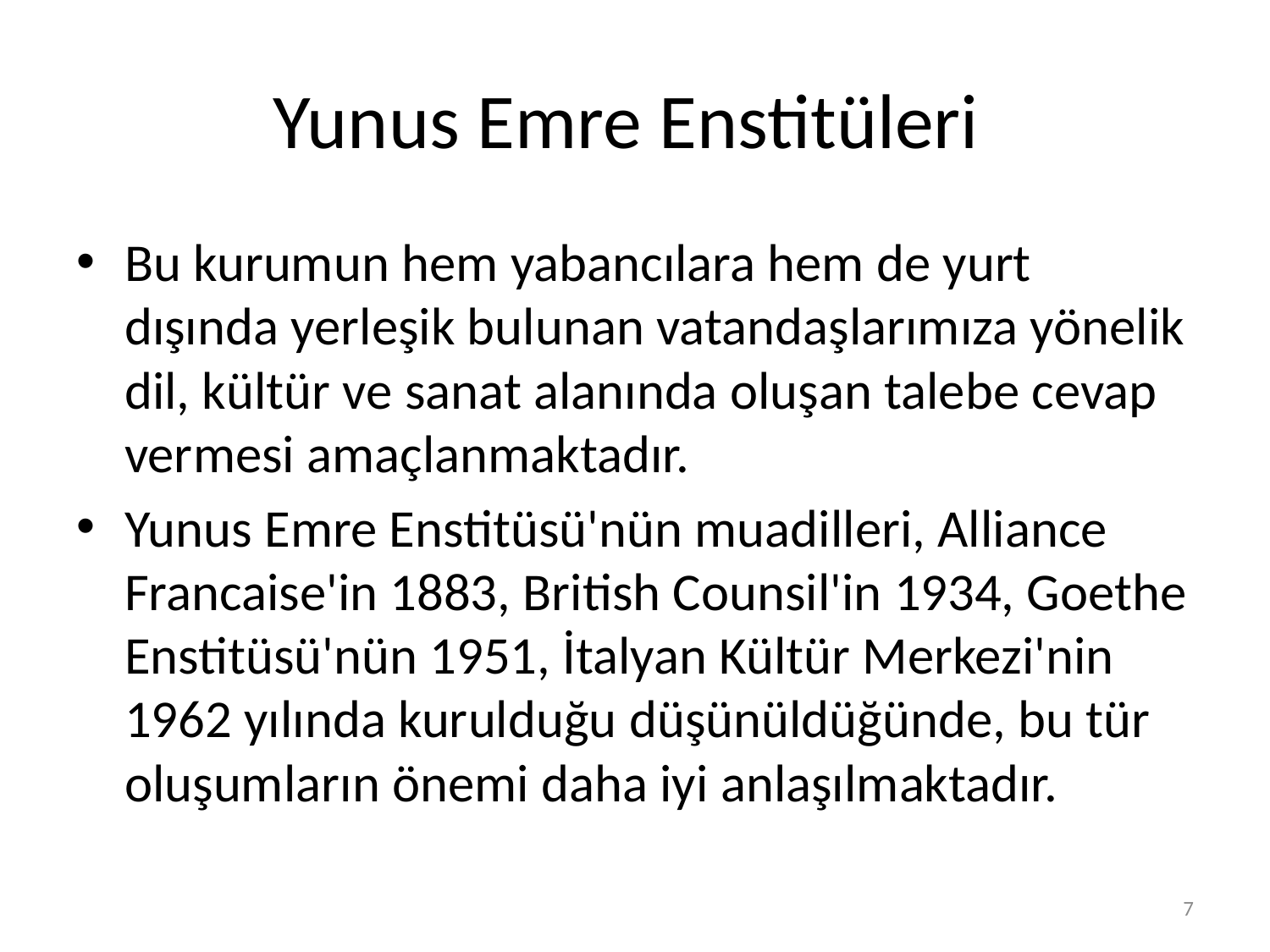

# Yunus Emre Enstitüleri
Bu kurumun hem yabancılara hem de yurt dışında yerleşik bulunan vatandaşlarımıza yönelik dil, kültür ve sanat alanında oluşan talebe cevap vermesi amaçlanmaktadır.
Yunus Emre Enstitüsü'nün muadilleri, Alliance Francaise'in 1883, British Counsil'in 1934, Goethe Enstitüsü'nün 1951, İtalyan Kültür Merkezi'nin 1962 yılında kurulduğu düşünüldüğünde, bu tür oluşumların önemi daha iyi anlaşılmaktadır.

7